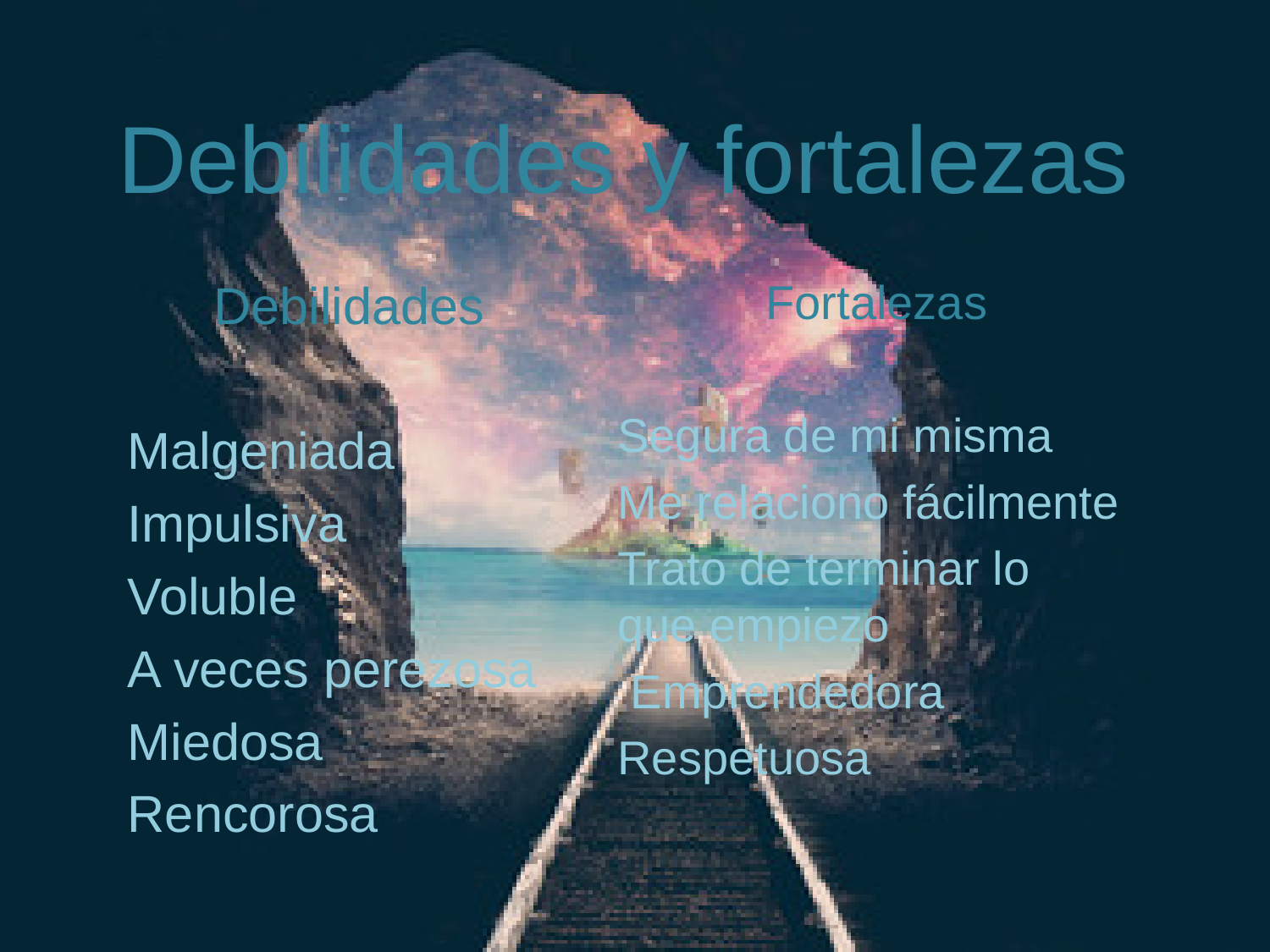

# Debilidades y fortalezas
      Debilidades

Malgeniada
Impulsiva
Voluble
A veces perezosa
Miedosa
Rencorosa
  Fortalezas

Segura de mi misma
Me relaciono fácilmente
Trato de terminar lo que empiezo
 Emprendedora
Respetuosa